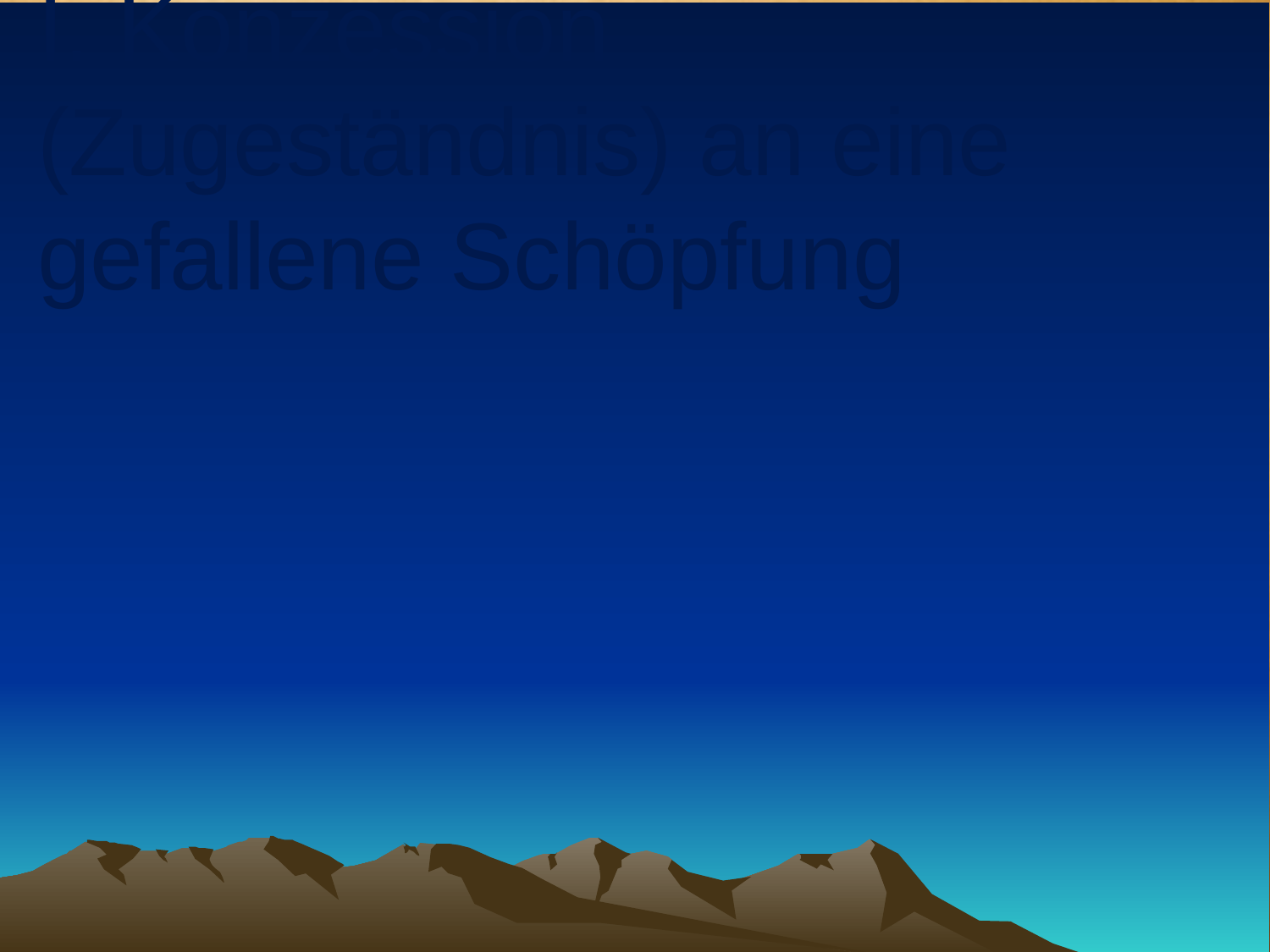

# I. Konzession (Zugeständnis) an eine gefallene Schöpfung